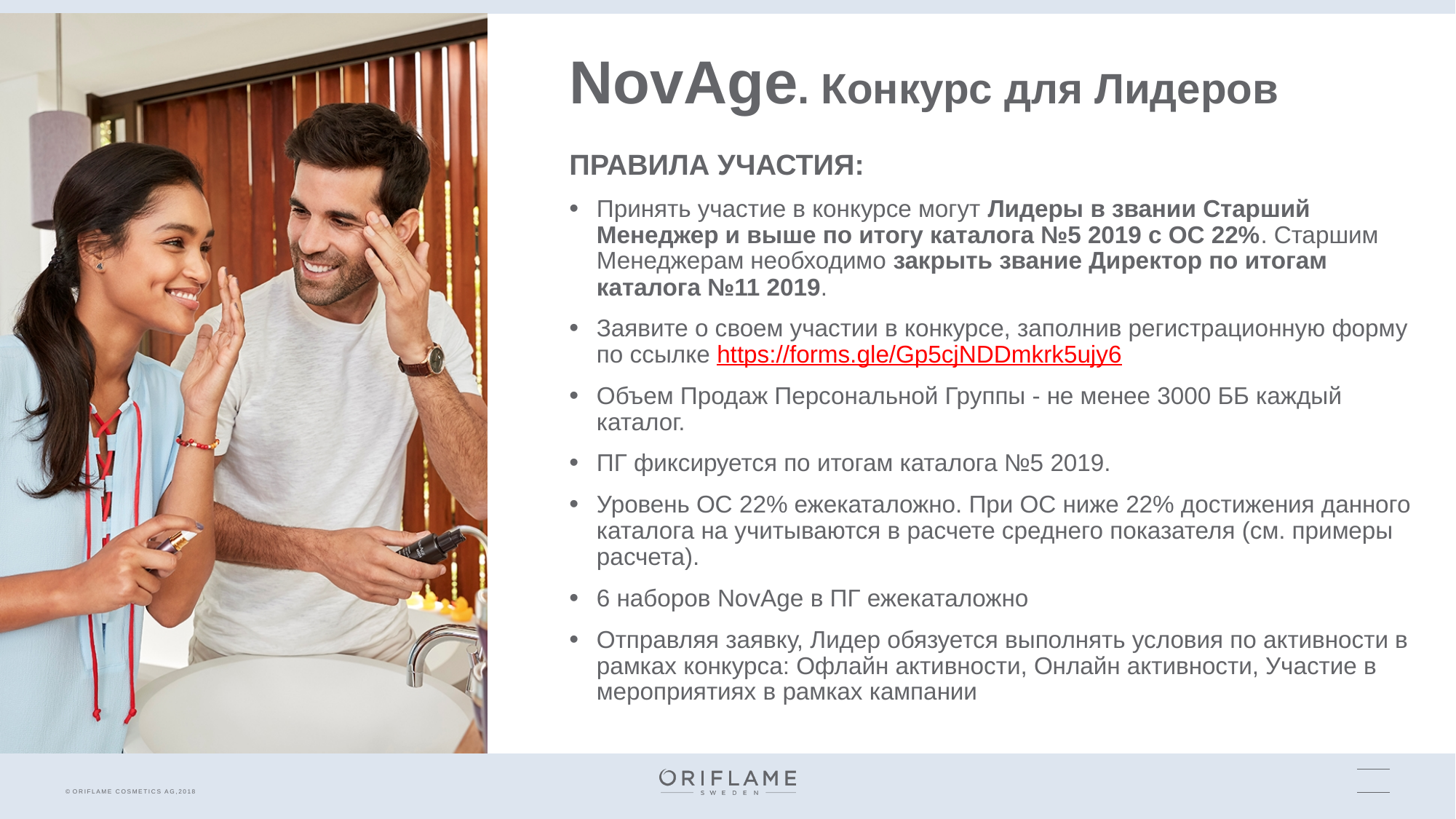

# NovAge. Конкурс для Лидеров
ПРАВИЛА УЧАСТИЯ:
Принять участие в конкурсе могут Лидеры в звании Старший Менеджер и выше по итогу каталога №5 2019 с ОС 22%. Старшим Менеджерам необходимо закрыть звание Директор по итогам каталога №11 2019.
Заявите о своем участии в конкурсе, заполнив регистрационную форму по ссылке https://forms.gle/Gp5cjNDDmkrk5ujy6
Объем Продаж Персональной Группы - не менее 3000 ББ каждый каталог.
ПГ фиксируется по итогам каталога №5 2019.
Уровень ОС 22% ежекаталожно. При ОС ниже 22% достижения данного каталога на учитываются в расчете среднего показателя (см. примеры расчета).
6 наборов NovAge в ПГ ежекаталожно
Отправляя заявку, Лидер обязуется выполнять условия по активности в рамках конкурса: Офлайн активности, Онлайн активности, Участие в мероприятиях в рамках кампании